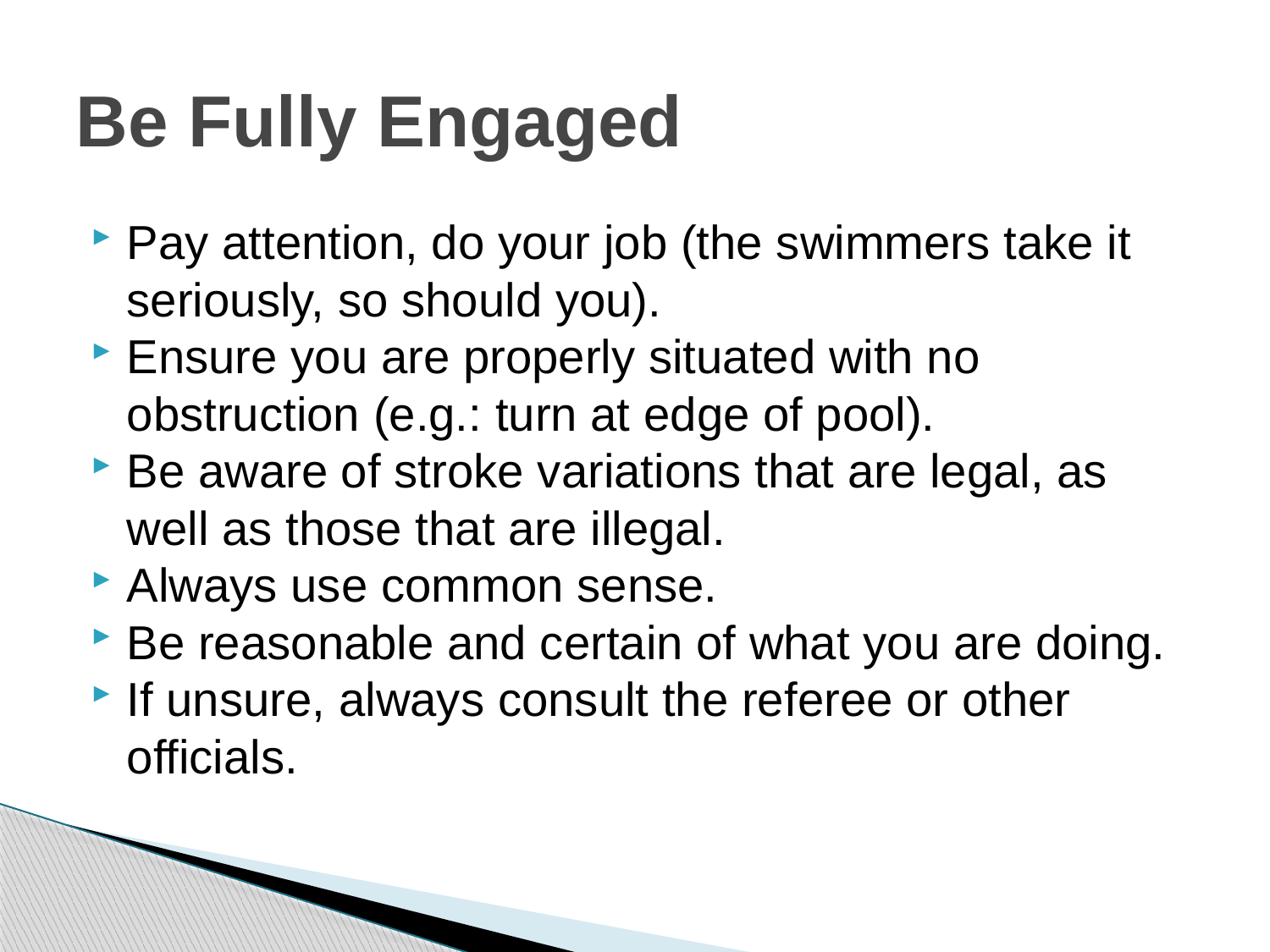

# Be Fully Engaged
Pay attention, do your job (the swimmers take it seriously, so should you).
Ensure you are properly situated with no obstruction (e.g.: turn at edge of pool).
Be aware of stroke variations that are legal, as well as those that are illegal.
Always use common sense.
Be reasonable and certain of what you are doing.
If unsure, always consult the referee or other officials.